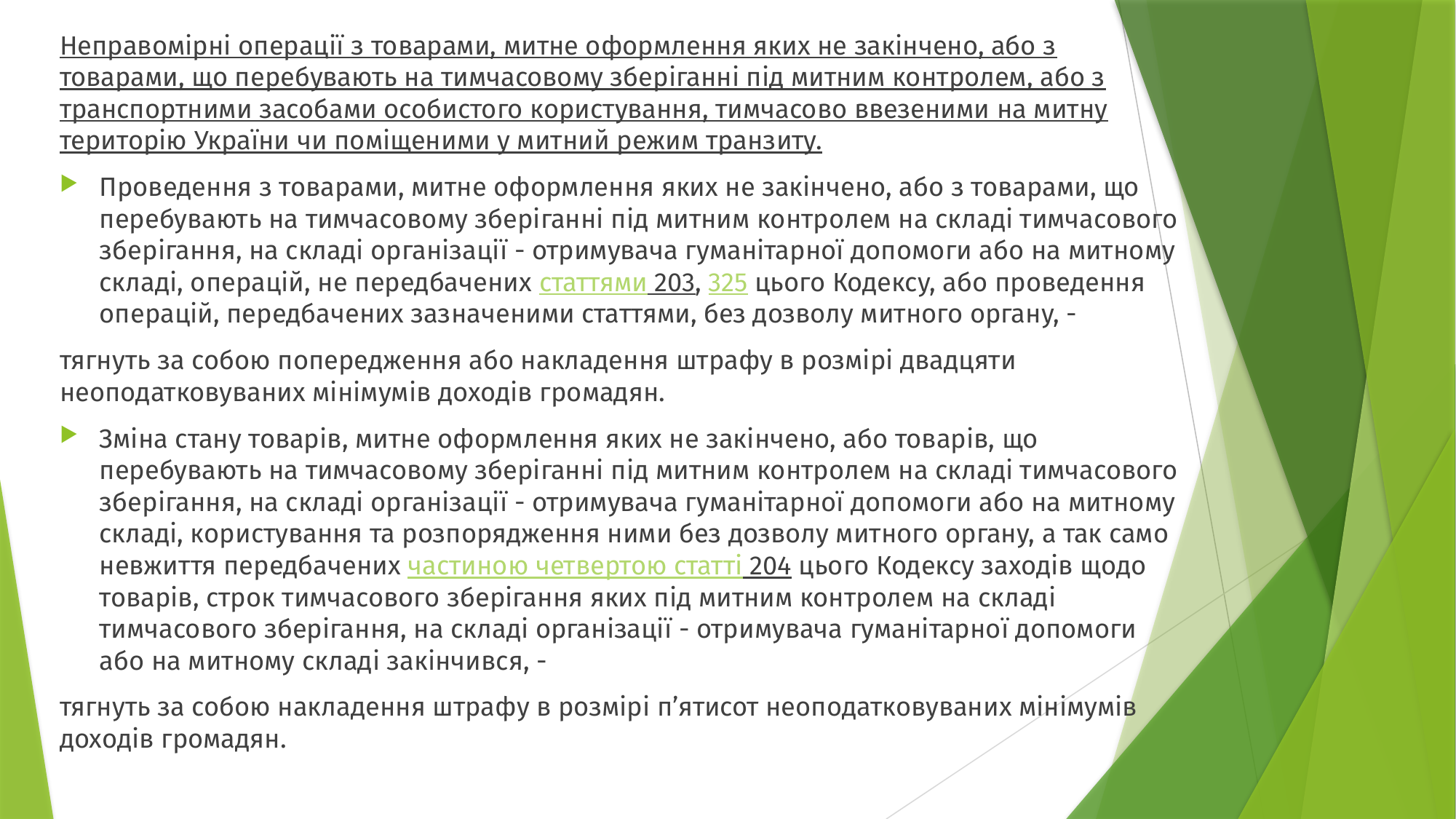

Неправомірні операції з товарами, митне оформлення яких не закінчено, або з товарами, що перебувають на тимчасовому зберіганні під митним контролем, або з транспортними засобами особистого користування, тимчасово ввезеними на митну територію України чи поміщеними у митний режим транзиту.
Проведення з товарами, митне оформлення яких не закінчено, або з товарами, що перебувають на тимчасовому зберіганні під митним контролем на складі тимчасового зберігання, на складі організації - отримувача гуманітарної допомоги або на митному складі, операцій, не передбачених статтями 203, 325 цього Кодексу, або проведення операцій, передбачених зазначеними статтями, без дозволу митного органу, -
тягнуть за собою попередження або накладення штрафу в розмірі двадцяти неоподатковуваних мінімумів доходів громадян.
Зміна стану товарів, митне оформлення яких не закінчено, або товарів, що перебувають на тимчасовому зберіганні під митним контролем на складі тимчасового зберігання, на складі організації - отримувача гуманітарної допомоги або на митному складі, користування та розпорядження ними без дозволу митного органу, а так само невжиття передбачених частиною четвертою статті 204 цього Кодексу заходів щодо товарів, строк тимчасового зберігання яких під митним контролем на складі тимчасового зберігання, на складі організації - отримувача гуманітарної допомоги або на митному складі закінчився, -
тягнуть за собою накладення штрафу в розмірі п’ятисот неоподатковуваних мінімумів доходів громадян.